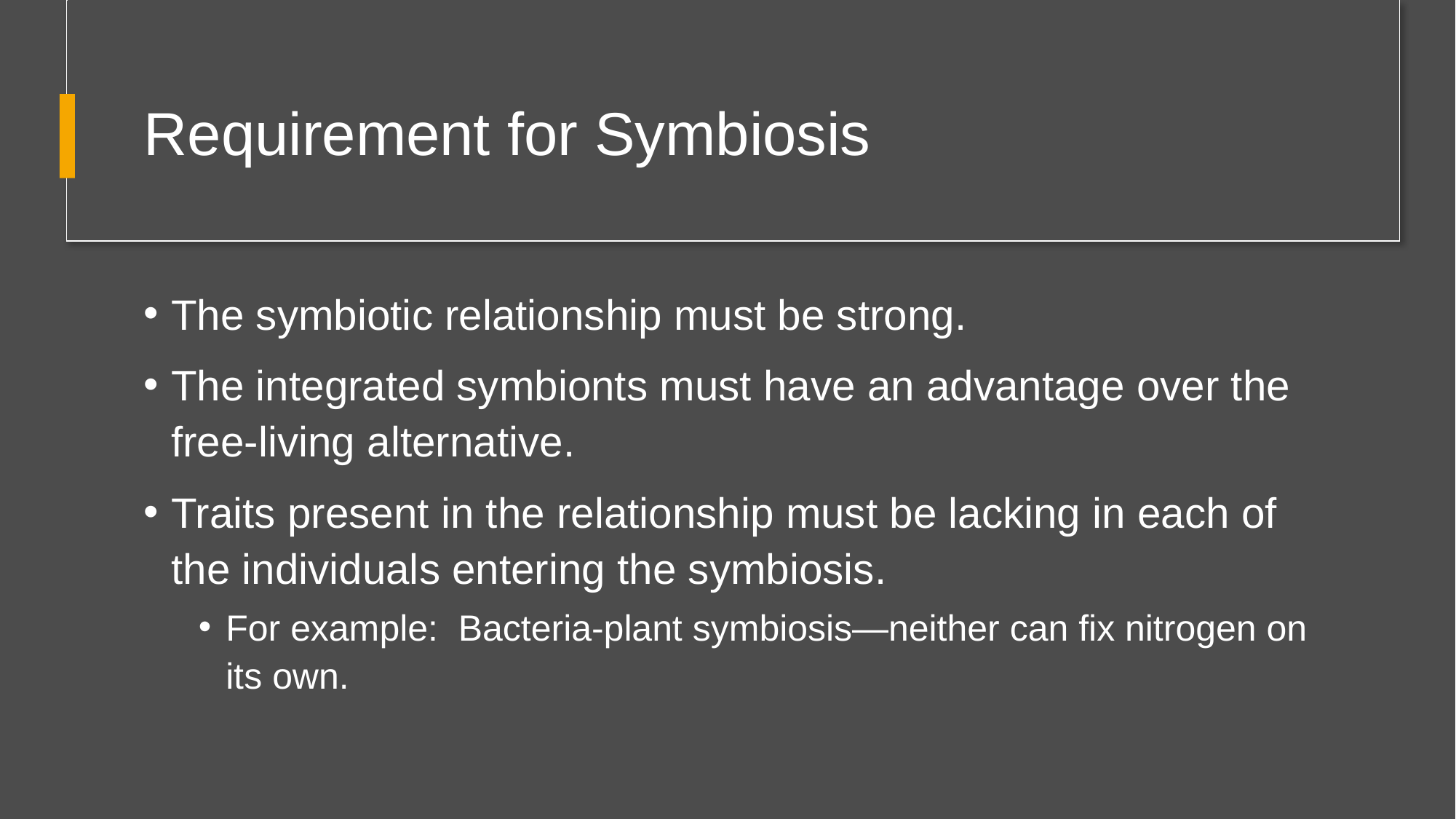

# Requirement for Symbiosis
The symbiotic relationship must be strong.
The integrated symbionts must have an advantage over the free-living alternative.
Traits present in the relationship must be lacking in each of the individuals entering the symbiosis.
For example:  Bacteria-plant symbiosis—neither can fix nitrogen on its own.